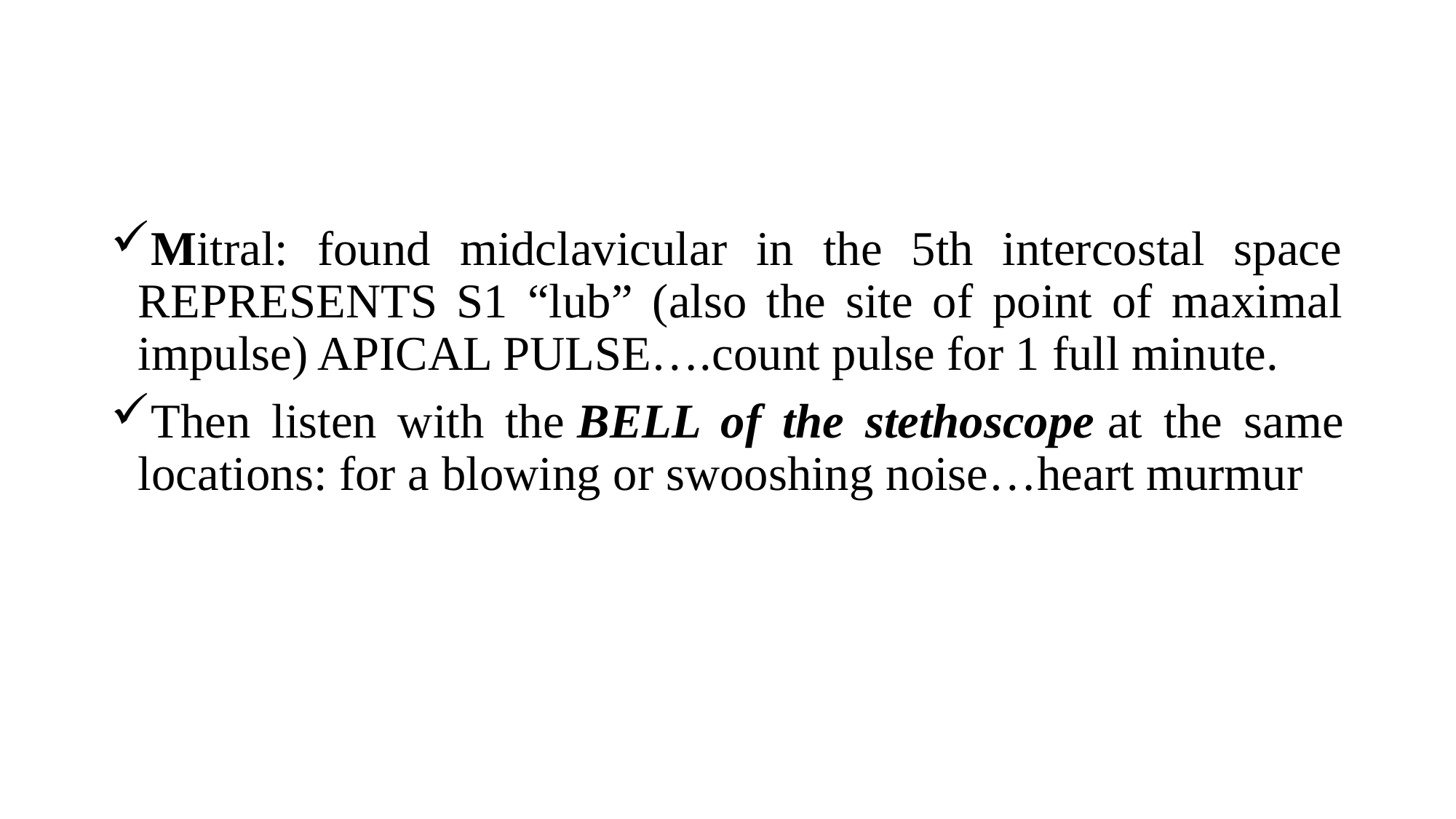

Mitral: found midclavicular in the 5th intercostal space REPRESENTS S1 “lub” (also the site of point of maximal impulse) APICAL PULSE….count pulse for 1 full minute.
Then listen with the BELL of the stethoscope at the same locations: for a blowing or swooshing noise…heart murmur